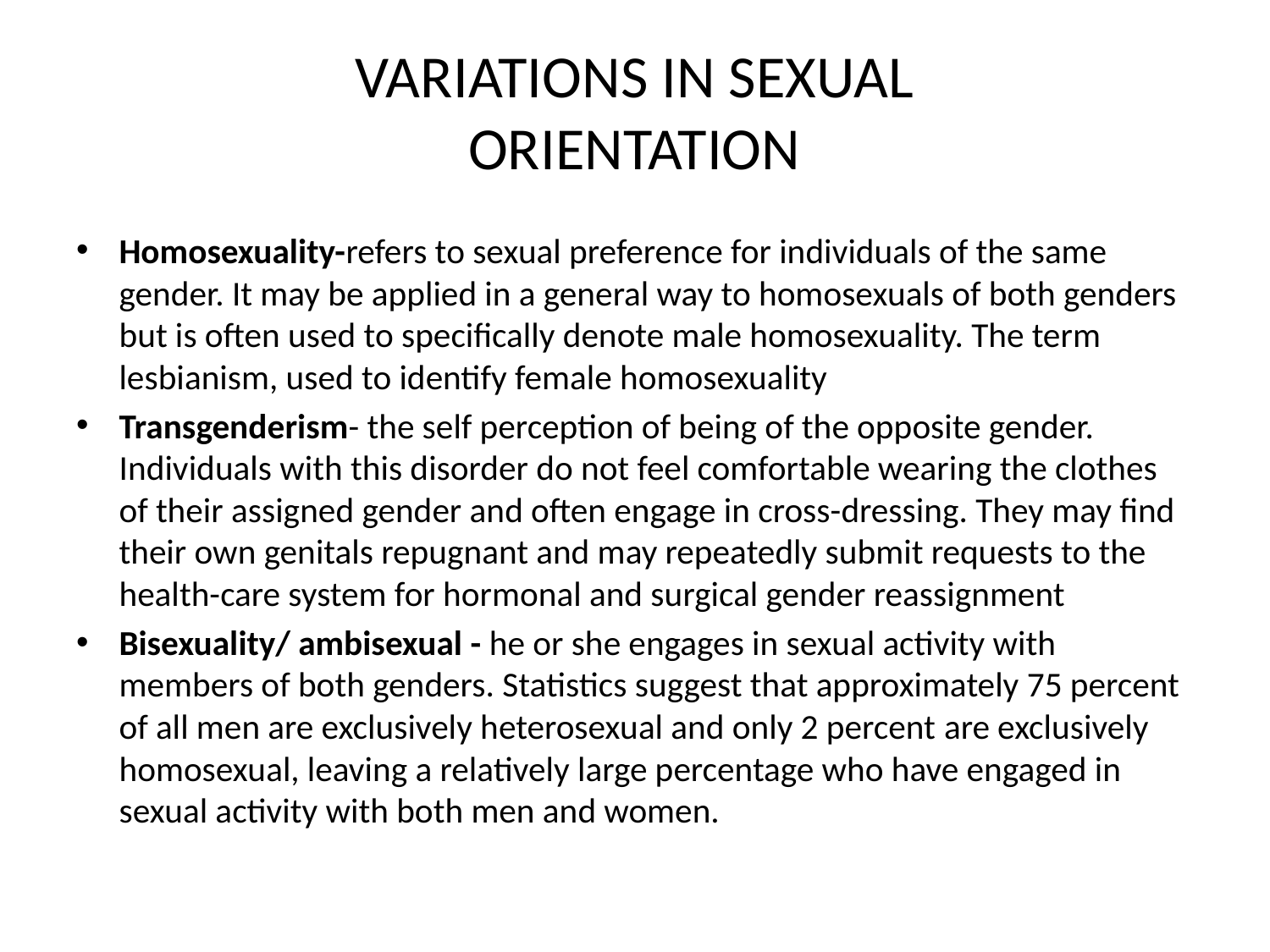

# VARIATIONS IN SEXUAL ORIENTATION
Homosexuality-refers to sexual preference for individuals of the same gender. It may be applied in a general way to homosexuals of both genders but is often used to specifically denote male homosexuality. The term lesbianism, used to identify female homosexuality
Transgenderism- the self perception of being of the opposite gender. Individuals with this disorder do not feel comfortable wearing the clothes of their assigned gender and often engage in cross-dressing. They may find their own genitals repugnant and may repeatedly submit requests to the health-care system for hormonal and surgical gender reassignment
Bisexuality/ ambisexual - he or she engages in sexual activity with members of both genders. Statistics suggest that approximately 75 percent of all men are exclusively heterosexual and only 2 percent are exclusively homosexual, leaving a relatively large percentage who have engaged in sexual activity with both men and women.